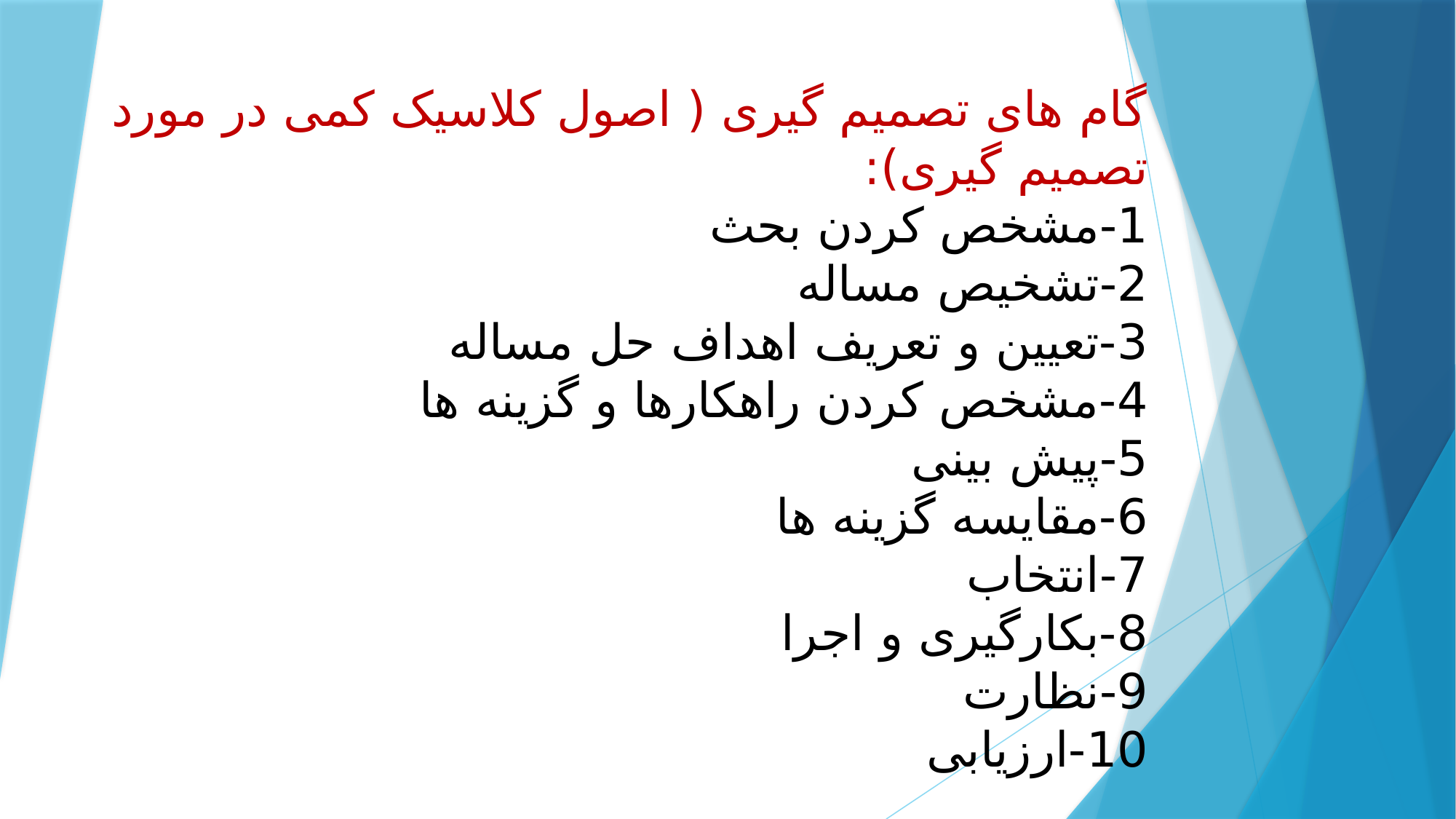

#
گام های تصمیم گیری ( اصول کلاسیک کمی در مورد تصمیم گیری):
1-مشخص کردن بحث
2-تشخیص مساله
3-تعیین و تعریف اهداف حل مساله
4-مشخص کردن راهکارها و گزینه ها
5-پیش بینی
6-مقایسه گزینه ها
7-انتخاب
8-بکارگیری و اجرا
9-نظارت
10-ارزیابی